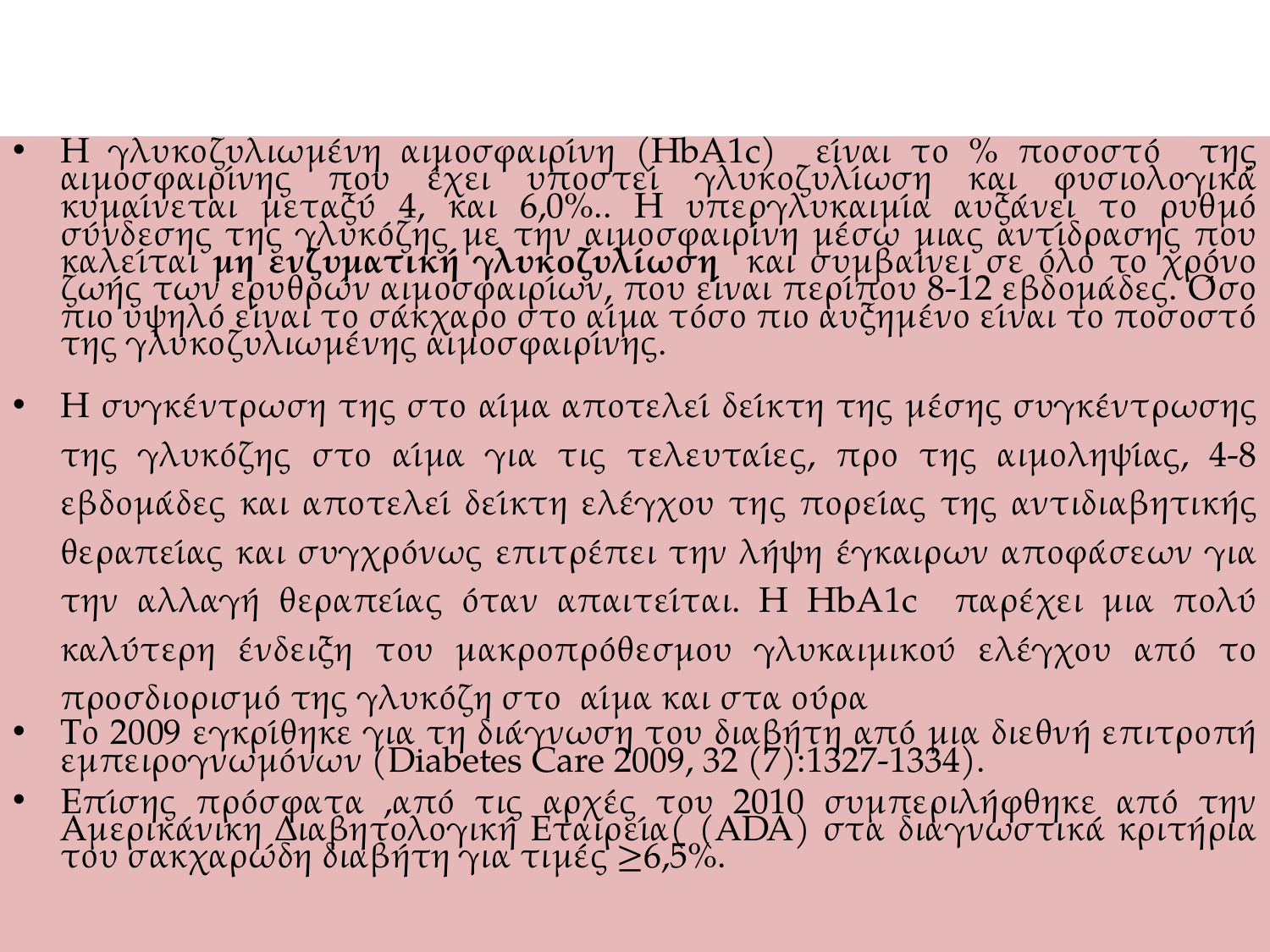

#
Η γλυκοζυλιωμένη αιμοσφαιρίνη (HbA1c)  είναι το % ποσοστό  της αιμοσφαιρίνης που έχει υποστεί γλυκοζυλίωση και φυσιολογικά κυμαίνεται μεταξύ 4, και 6,0%.. Η υπεργλυκαιμία αυξάνει το ρυθμό σύνδεσης της γλυκόζης με την αιμοσφαιρίνη μέσω μιας αντίδρασης που καλείται μη ενζυματική γλυκοζυλίωση  και συμβαίνει σε όλο το χρόνο ζωής των ερυθρών αιμοσφαιρίων, που είναι περίπου 8-12 εβδομάδες. Όσο πιο υψηλό είναι το σάκχαρο στο αίμα τόσο πιο αυξημένο είναι το ποσοστό της γλυκοζυλιωμένης αιμοσφαιρίνης.
Η συγκέντρωση της στο αίμα αποτελεί δείκτη της μέσης συγκέντρωσης της γλυκόζης στο αίμα για τις τελευταίες, προ της αιμοληψίας, 4-8 εβδομάδες και αποτελεί δείκτη ελέγχου της πορείας της αντιδιαβητικής θεραπείας και συγχρόνως επιτρέπει την λήψη έγκαιρων αποφάσεων για την αλλαγή θεραπείας όταν απαιτείται. Η HbA1c  παρέχει μια πολύ καλύτερη ένδειξη του μακροπρόθεσμου γλυκαιμικού ελέγχου από το προσδιορισμό της γλυκόζη στο  αίμα και στα ούρα
Το 2009 εγκρίθηκε για τη διάγνωση του διαβήτη από μια διεθνή επιτροπή εμπειρογνωμόνων (Diabetes Care 2009, 32 (7):1327-1334).
Επίσης πρόσφατα ,από τις αρχές του 2010 συμπεριλήφθηκε από την Αμερικάνικη Διαβητολογική Εταιρεία( (ADA) στα διαγνωστικά κριτήρια του σακχαρώδη διαβήτη για τιμές ≥6,5%.